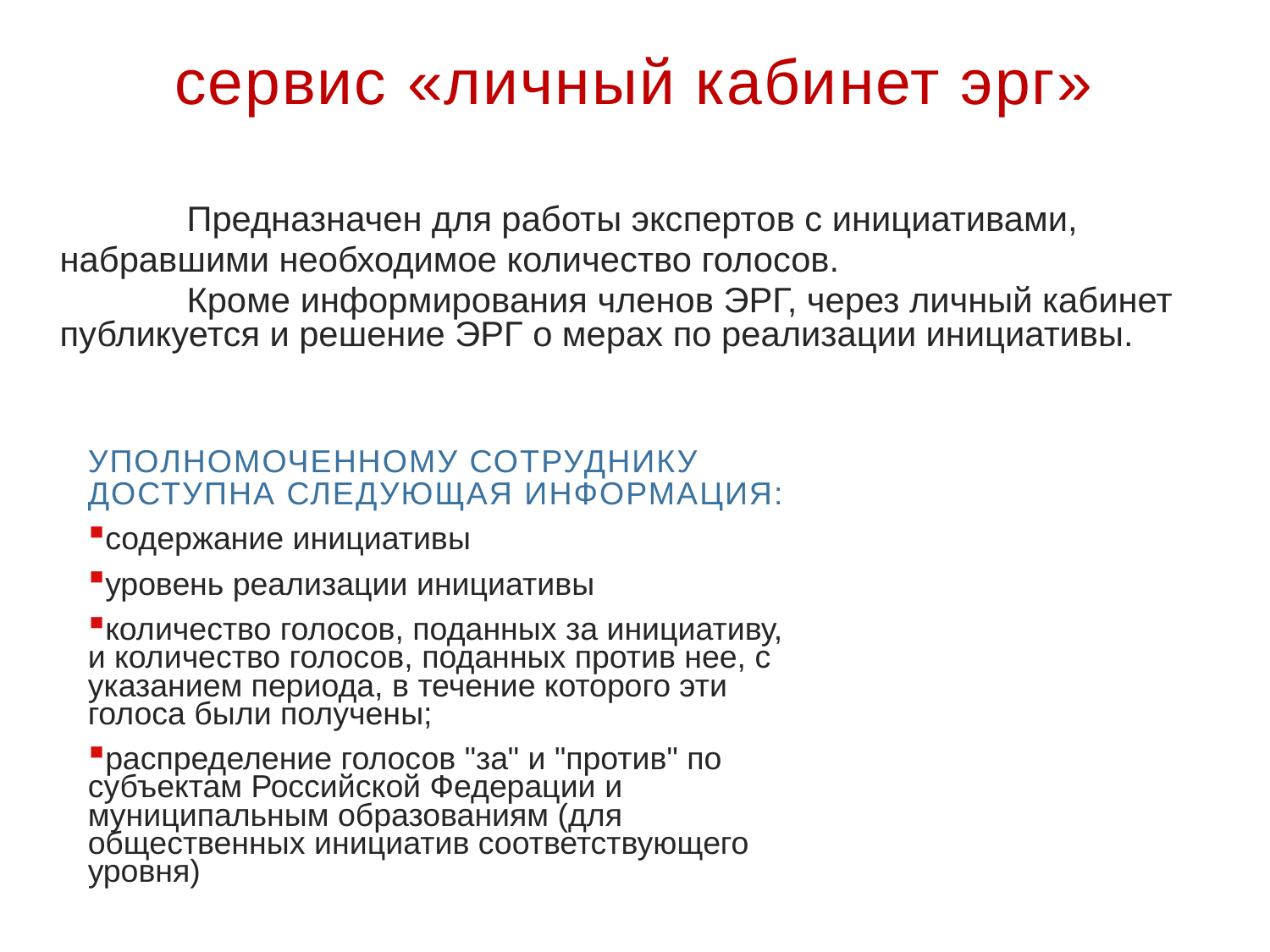

# сервис «личный кабинет эрг»
	Предназначен для работы экспертов с инициативами,
набравшими необходимое количество голосов.
	Кроме информирования членов ЭРГ, через личный кабинет публикуется и решение ЭРГ о мерах по реализации инициативы.
Уполномоченному сотруднику доступна следующая информация:
содержание инициативы
уровень реализации инициативы
количество голосов, поданных за инициативу, и количество голосов, поданных против нее, с указанием периода, в течение которого эти голоса были получены;
распределение голосов "за" и "против" по субъектам Российской Федерации и муниципальным образованиям (для общественных инициатив соответствующего уровня)